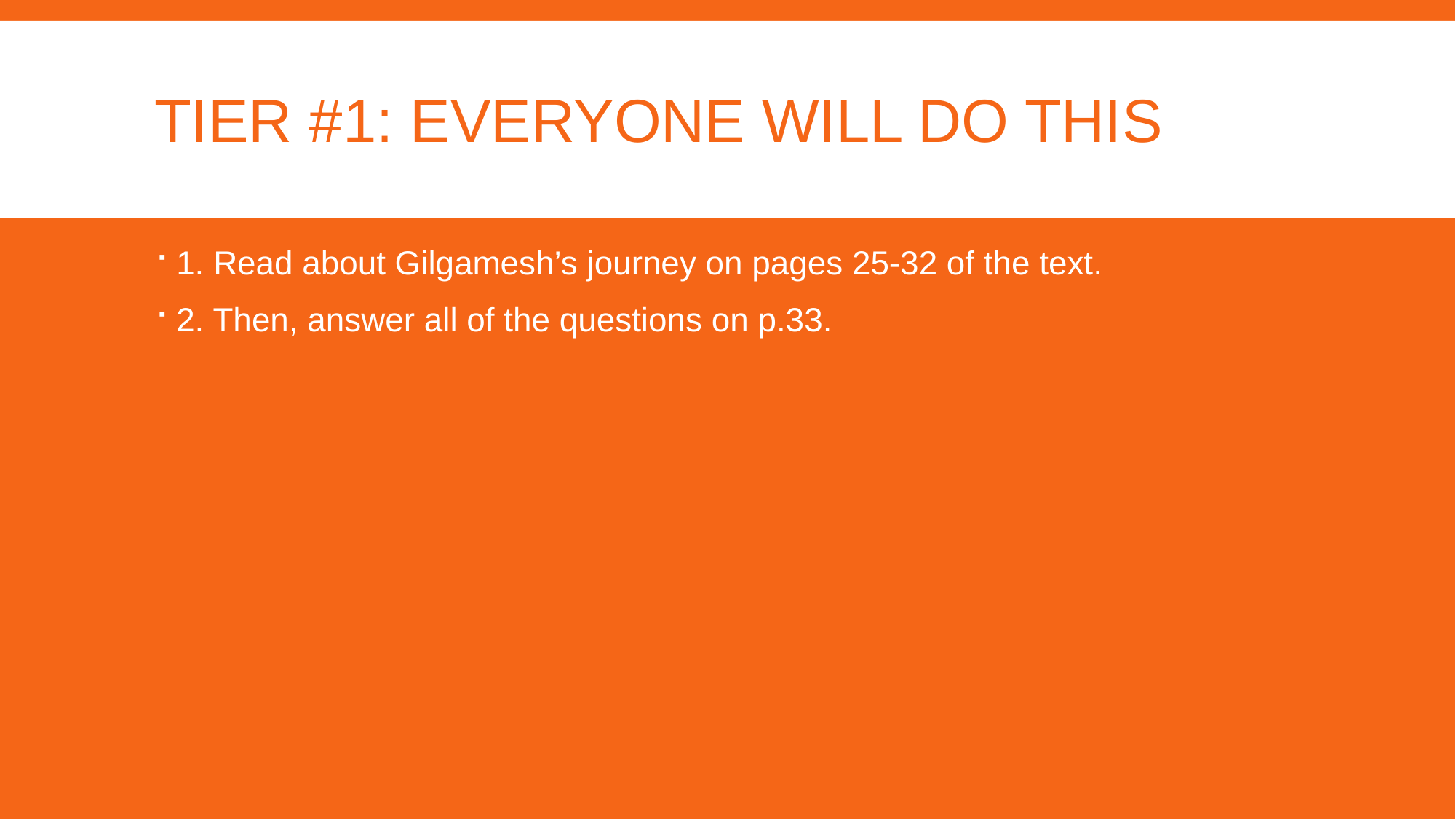

# Tier #1: Everyone Will do This
1. Read about Gilgamesh’s journey on pages 25-32 of the text.
2. Then, answer all of the questions on p.33.